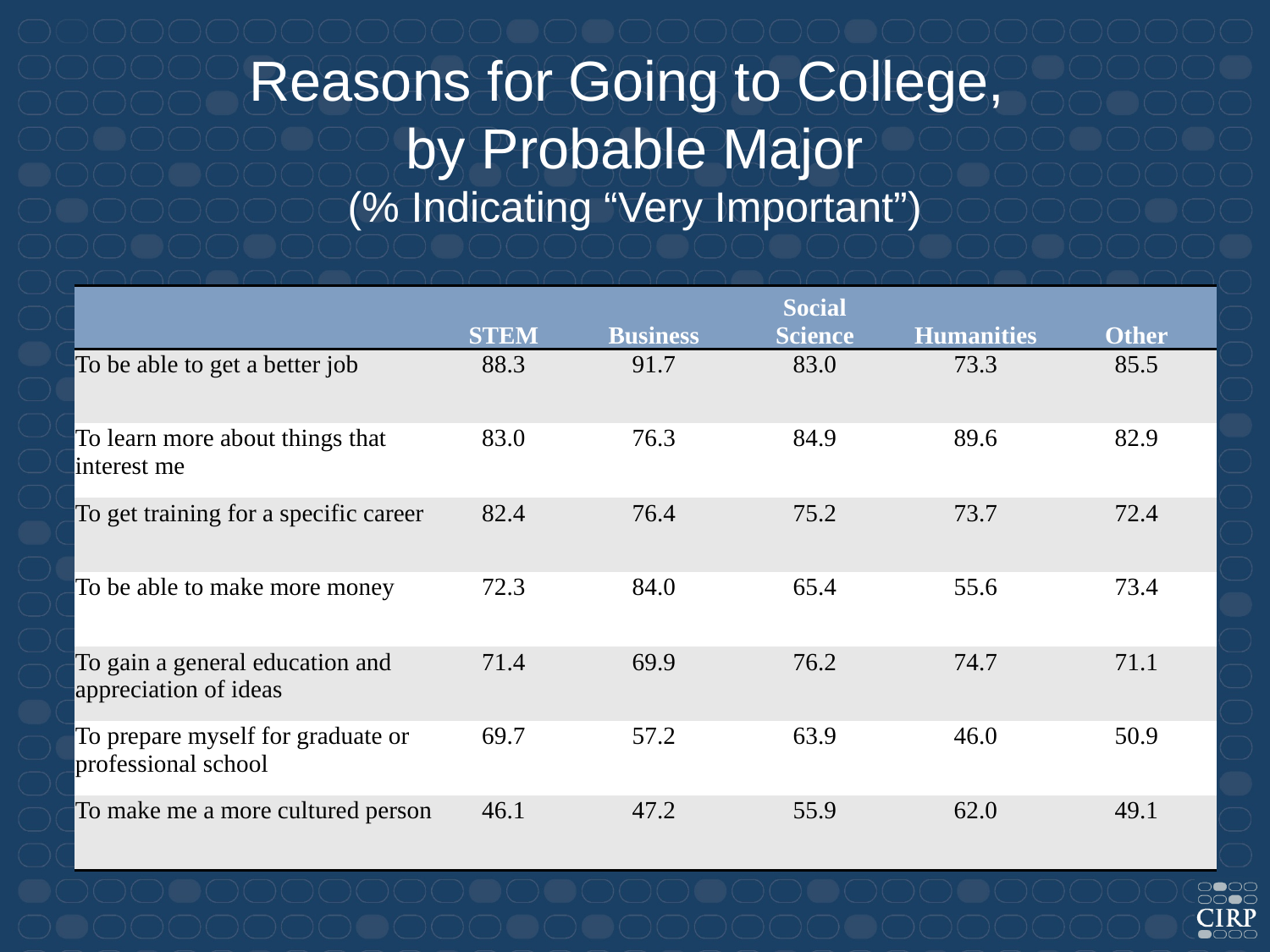

Reasons for Going to College,
by Probable Major
(% Indicating “Very Important”)
|  | STEM | Business | Social Science | Humanities | Other |
| --- | --- | --- | --- | --- | --- |
| To be able to get a better job | 88.3 | 91.7 | 83.0 | 73.3 | 85.5 |
| To learn more about things that interest me | 83.0 | 76.3 | 84.9 | 89.6 | 82.9 |
| To get training for a specific career | 82.4 | 76.4 | 75.2 | 73.7 | 72.4 |
| To be able to make more money | 72.3 | 84.0 | 65.4 | 55.6 | 73.4 |
| To gain a general education and appreciation of ideas | 71.4 | 69.9 | 76.2 | 74.7 | 71.1 |
| To prepare myself for graduate or professional school | 69.7 | 57.2 | 63.9 | 46.0 | 50.9 |
| To make me a more cultured person | 46.1 | 47.2 | 55.9 | 62.0 | 49.1 |